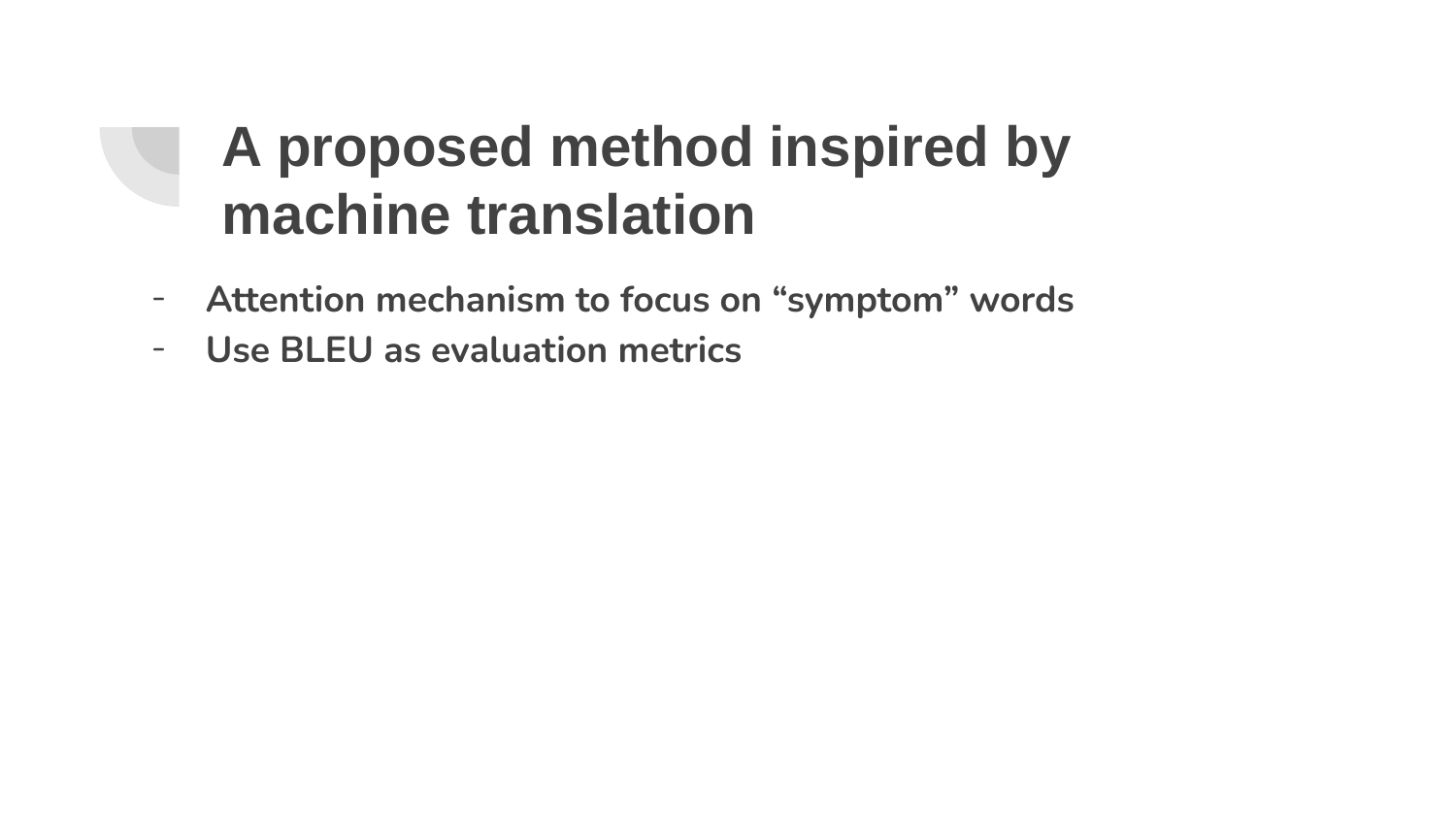

# A proposed method inspired by machine translation

Attention mechanism to focus on “symptom” words
Use BLEU as evaluation metrics